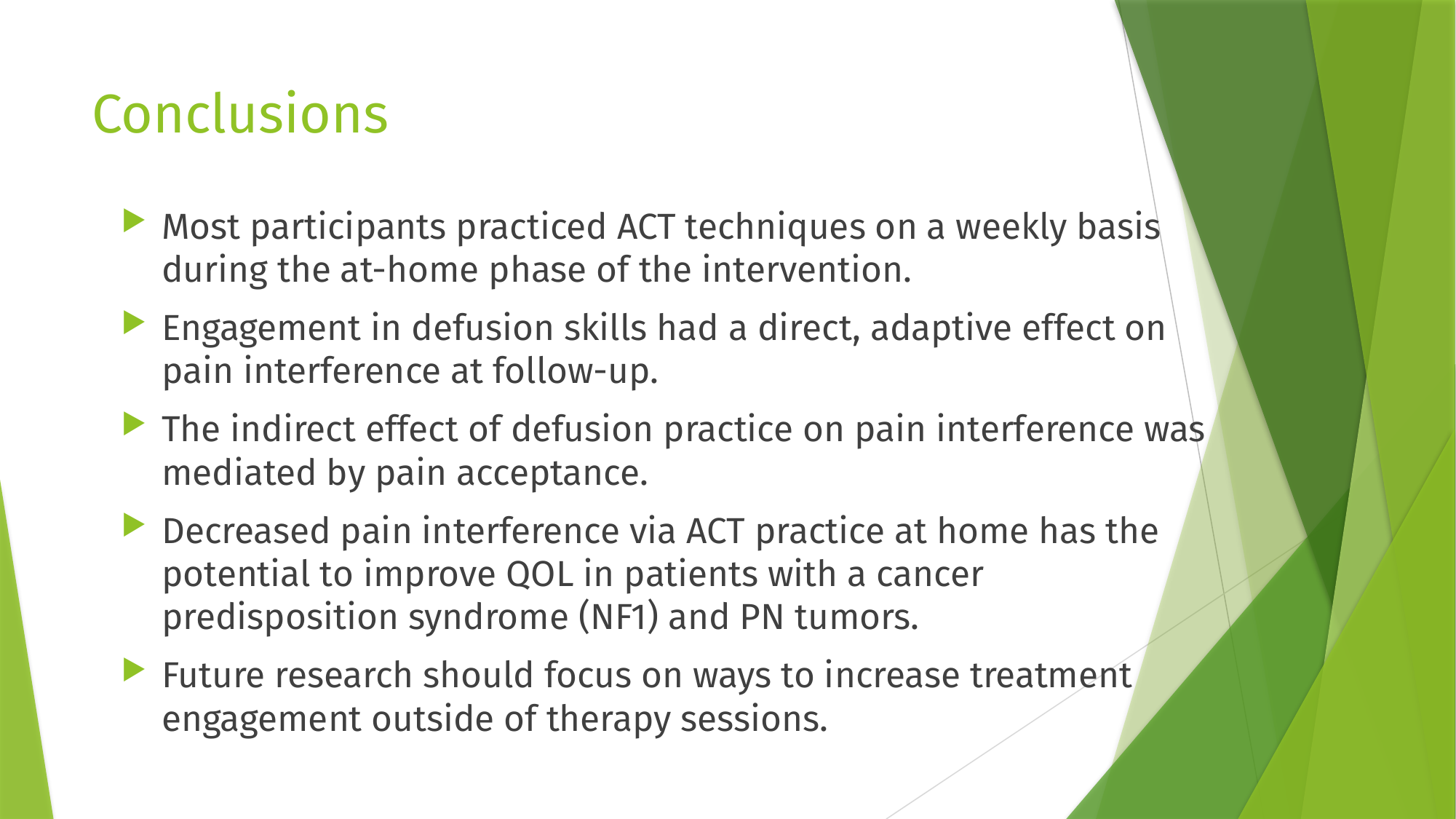

# Conclusions
Most participants practiced ACT techniques on a weekly basis during the at-home phase of the intervention.
Engagement in defusion skills had a direct, adaptive effect on pain interference at follow-up.
The indirect effect of defusion practice on pain interference was mediated by pain acceptance.
Decreased pain interference via ACT practice at home has the potential to improve QOL in patients with a cancer predisposition syndrome (NF1) and PN tumors.
Future research should focus on ways to increase treatment engagement outside of therapy sessions.